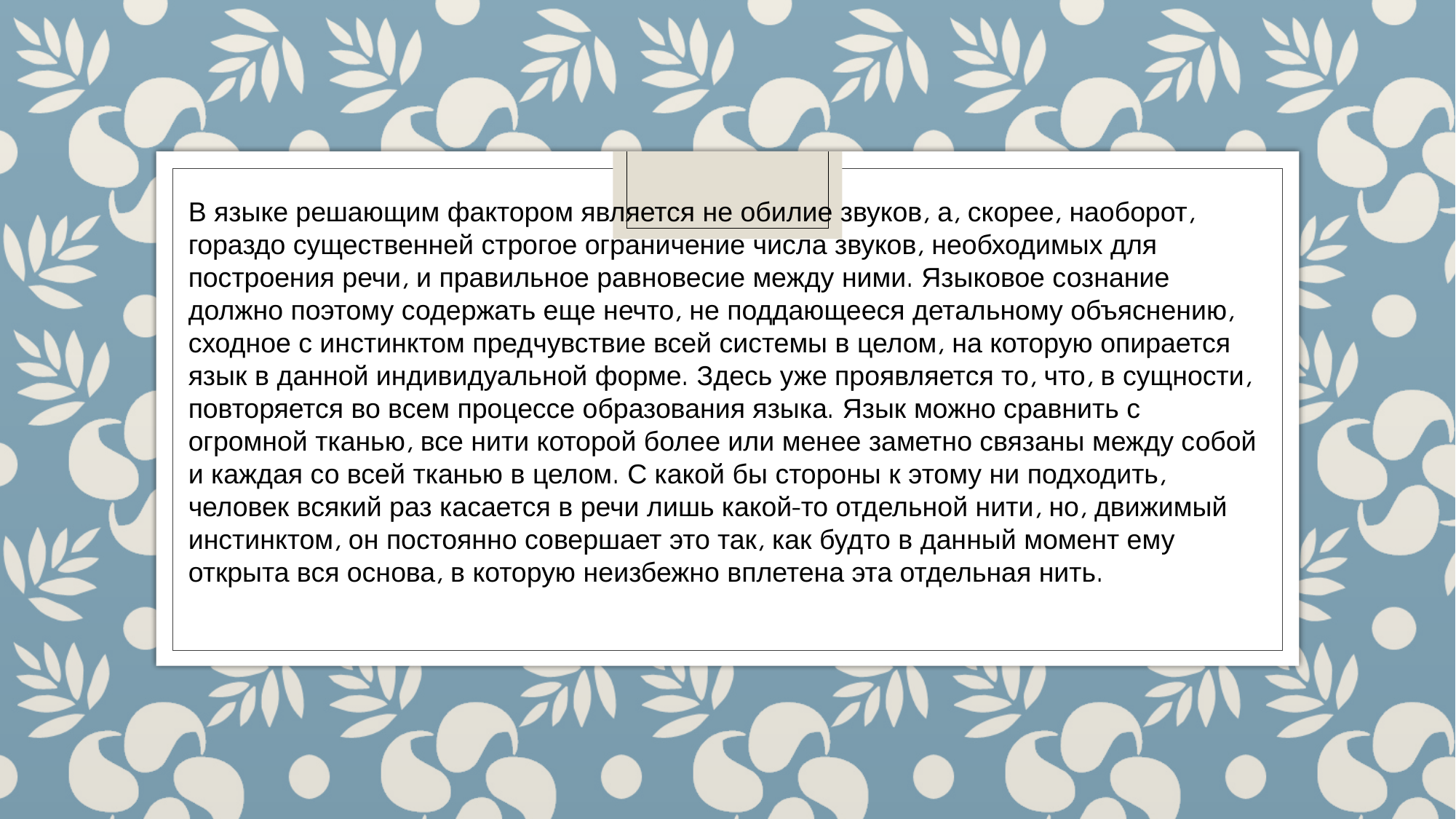

В языке решающим фактором является не обилие звуков, а, скорее, наоборот, гораздо существенней строгое ограничение числа звуков, необходимых для построения речи, и правильное равновесие между ними. Языковое сознание должно поэтому содержать еще нечто, не поддающееся детальному объяснению, сходное с инстинктом предчувствие всей системы в целом, на которую опирается язык в данной индивидуальной форме. Здесь уже проявляется то, что, в сущности, повторяется во всем процессе образования языка. Язык можно сравнить с огромной тканью, все нити которой более или менее заметно связаны между собой и каждая со всей тканью в целом. С какой бы стороны к этому ни подходить, человек всякий раз касается в речи лишь какой-то отдельной нити, но, движимый инстинктом, он постоянно совершает это так, как будто в данный момент ему открыта вся основа, в которую неизбежно вплетена эта отдельная нить.